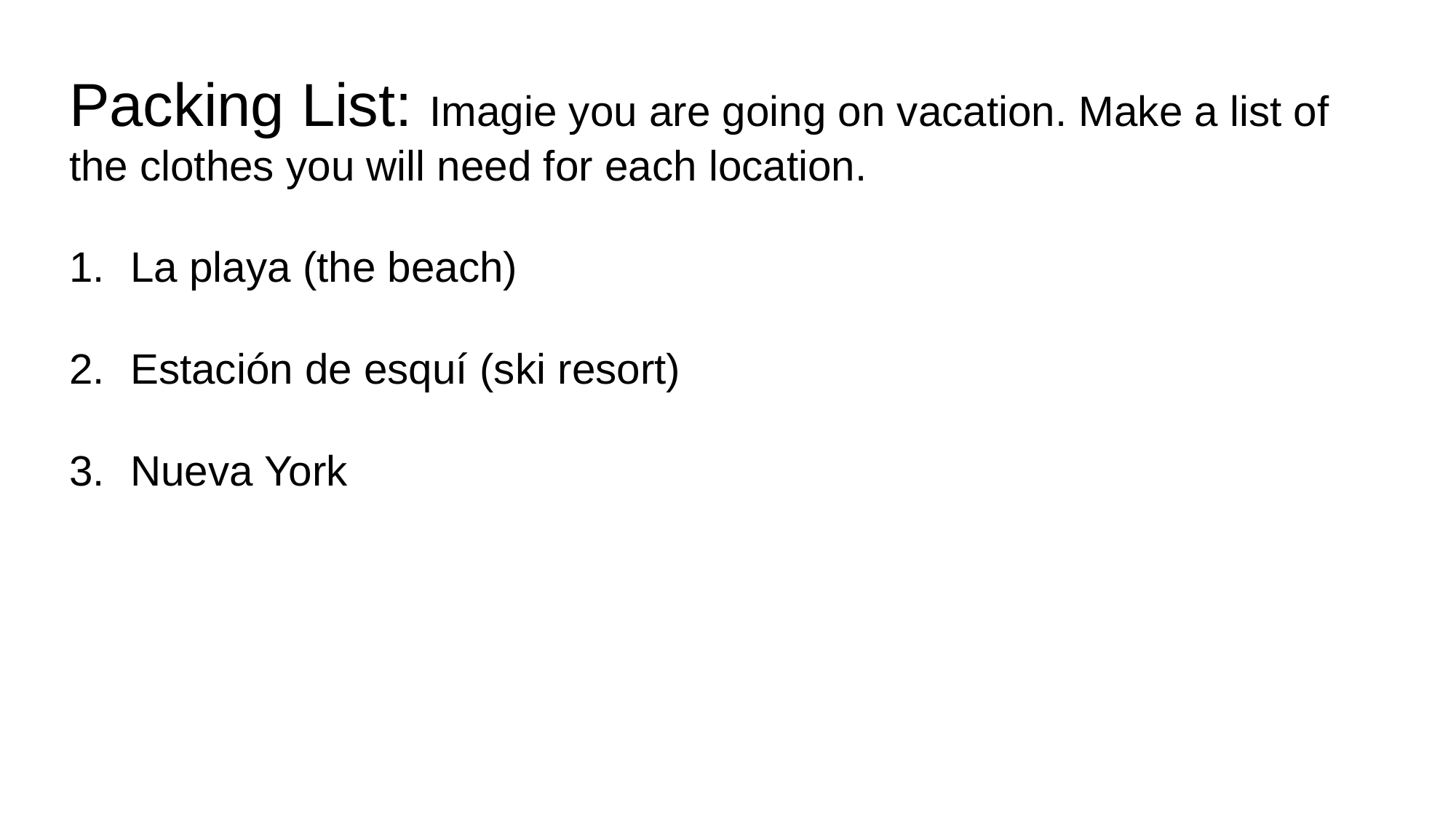

Packing List: Imagie you are going on vacation. Make a list of the clothes you will need for each location.

La playa (the beach)

Estación de esquí (ski resort)

Nueva York